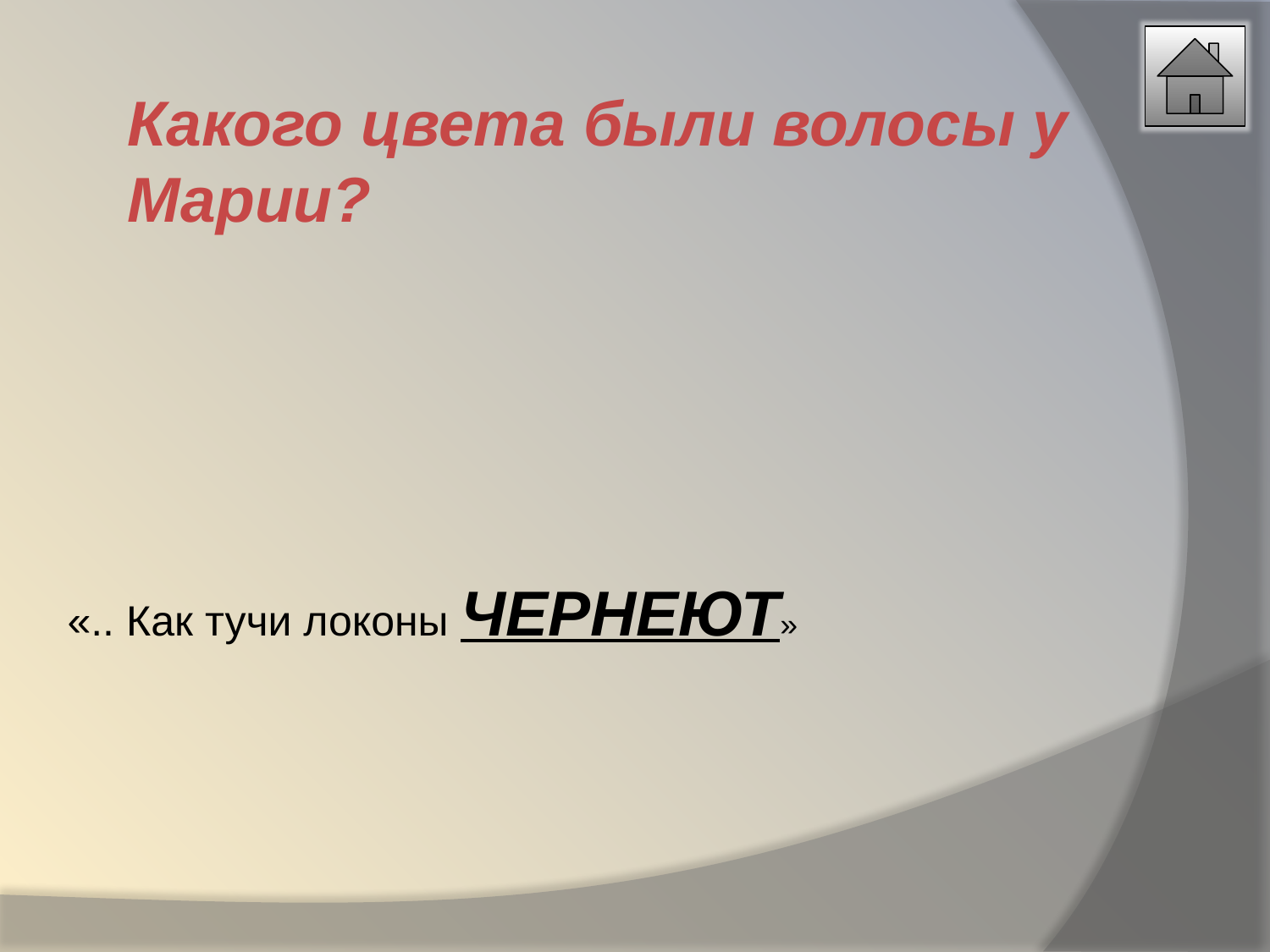

Какого цвета были волосы у Марии?
«.. Как тучи локоны ЧЕРНЕЮТ»